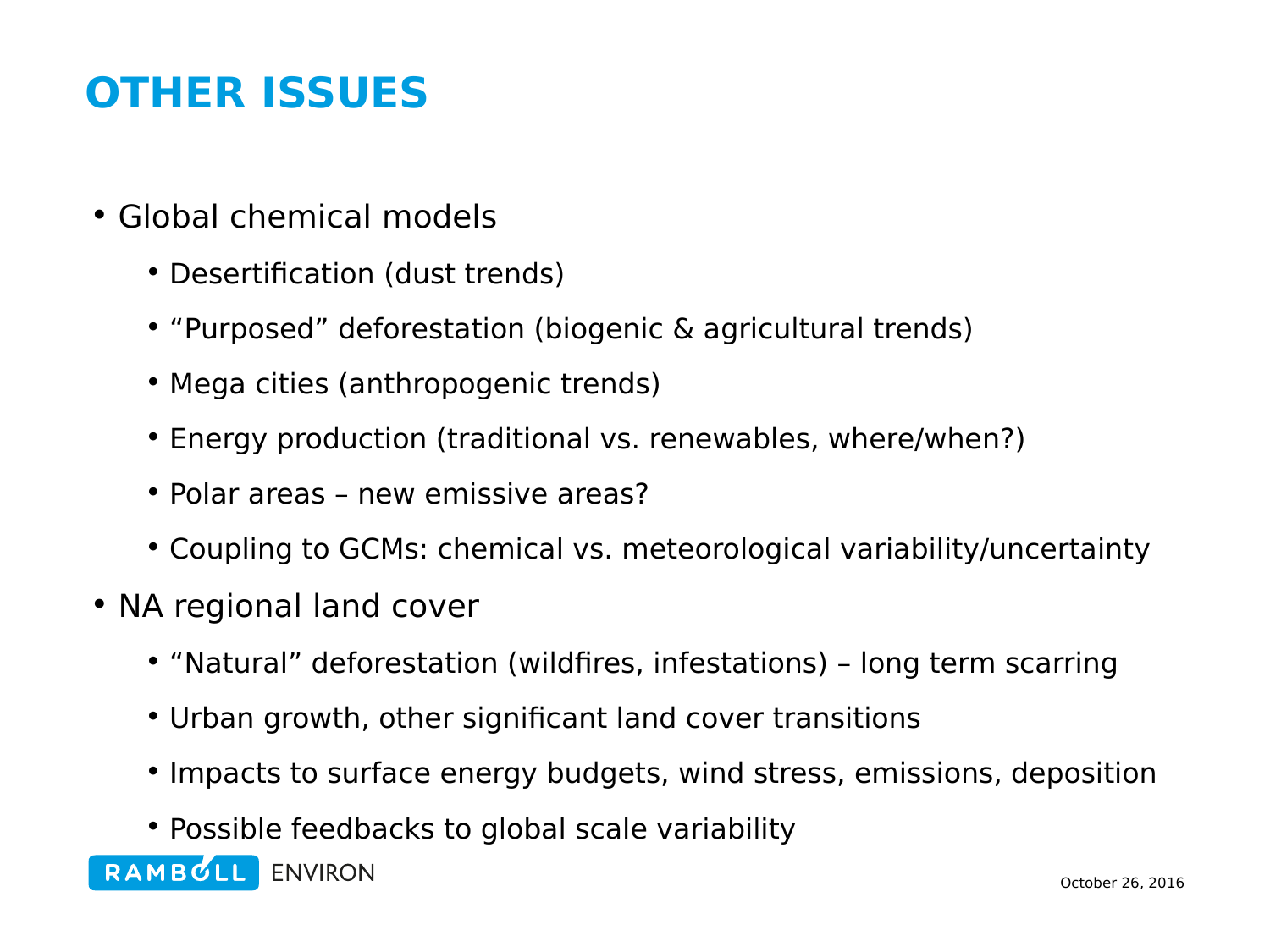

# Other Issues
Global chemical models
Desertification (dust trends)
“Purposed” deforestation (biogenic & agricultural trends)
Mega cities (anthropogenic trends)
Energy production (traditional vs. renewables, where/when?)
Polar areas – new emissive areas?
Coupling to GCMs: chemical vs. meteorological variability/uncertainty
NA regional land cover
“Natural” deforestation (wildfires, infestations) – long term scarring
Urban growth, other significant land cover transitions
Impacts to surface energy budgets, wind stress, emissions, deposition
Possible feedbacks to global scale variability